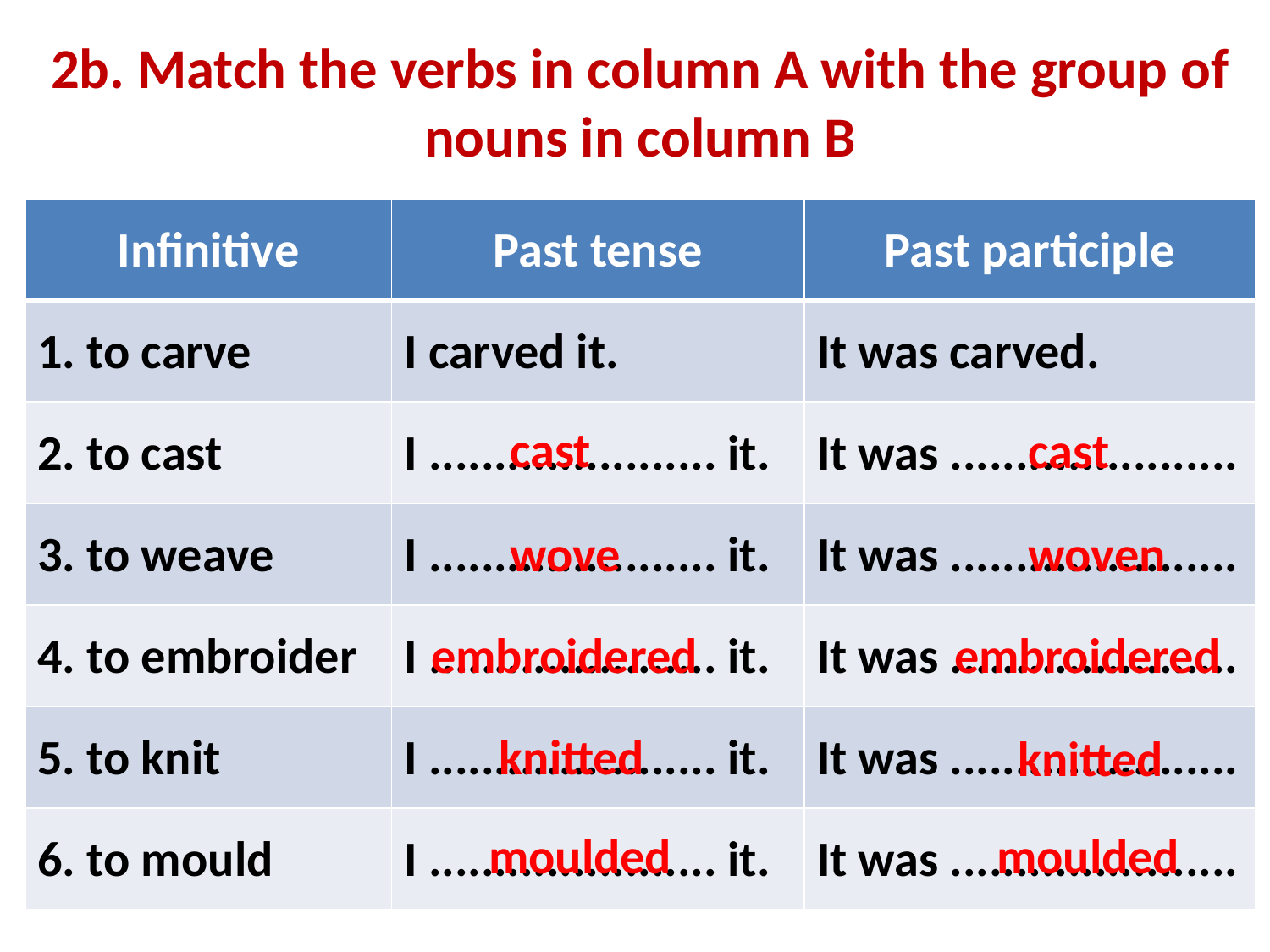

2b. Match the verbs in column A with the group of nouns in column B
| Infinitive | Past tense | Past participle |
| --- | --- | --- |
| 1. to carve | I carved it. | It was carved. |
| 2. to cast | I ...................... it. | It was ...................... |
| 3. to weave | I ...................... it. | It was ...................... |
| 4. to embroider | I ...................... it. | It was ...................... |
| 5. to knit | I ...................... it. | It was ...................... |
| 6. to mould | I ...................... it. | It was ...................... |
cast
cast
wove
woven
embroidered
embroidered
knitted
knitted
moulded
moulded